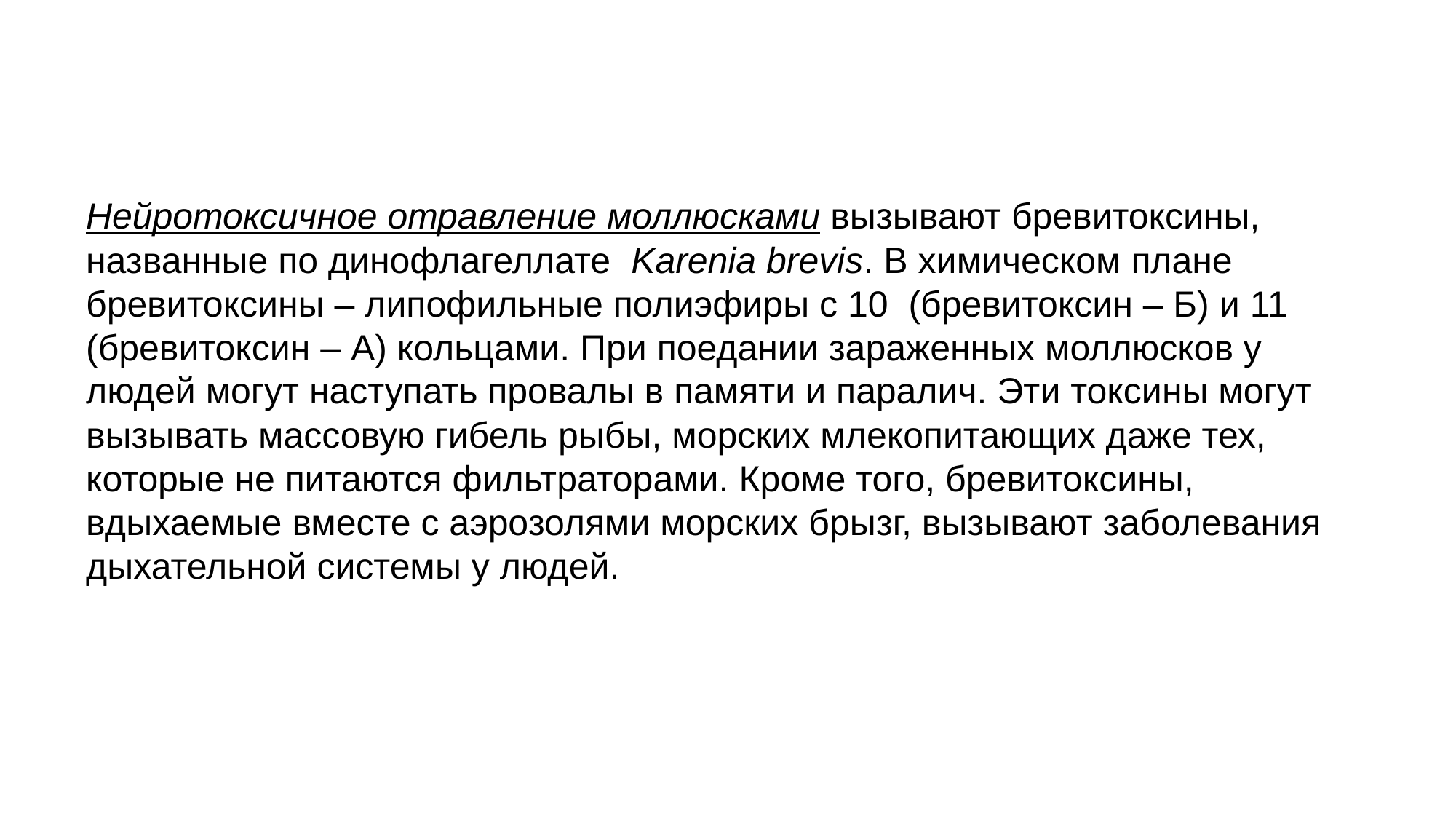

Нейротоксичное отравление моллюсками вызывают бревитоксины, названные по динофлагеллате  Karenia brevis. В химическом плане бревитоксины – липофильные полиэфиры с 10  (бревитоксин – Б) и 11 (бревитоксин – А) кольцами. При поедании зараженных моллюсков у людей могут наступать провалы в памяти и паралич. Эти токсины могут вызывать массовую гибель рыбы, морских млекопитающих даже тех, которые не питаются фильтраторами. Кроме того, бревитоксины, вдыхаемые вместе с аэрозолями морских брызг, вызывают заболевания дыхательной системы у людей.